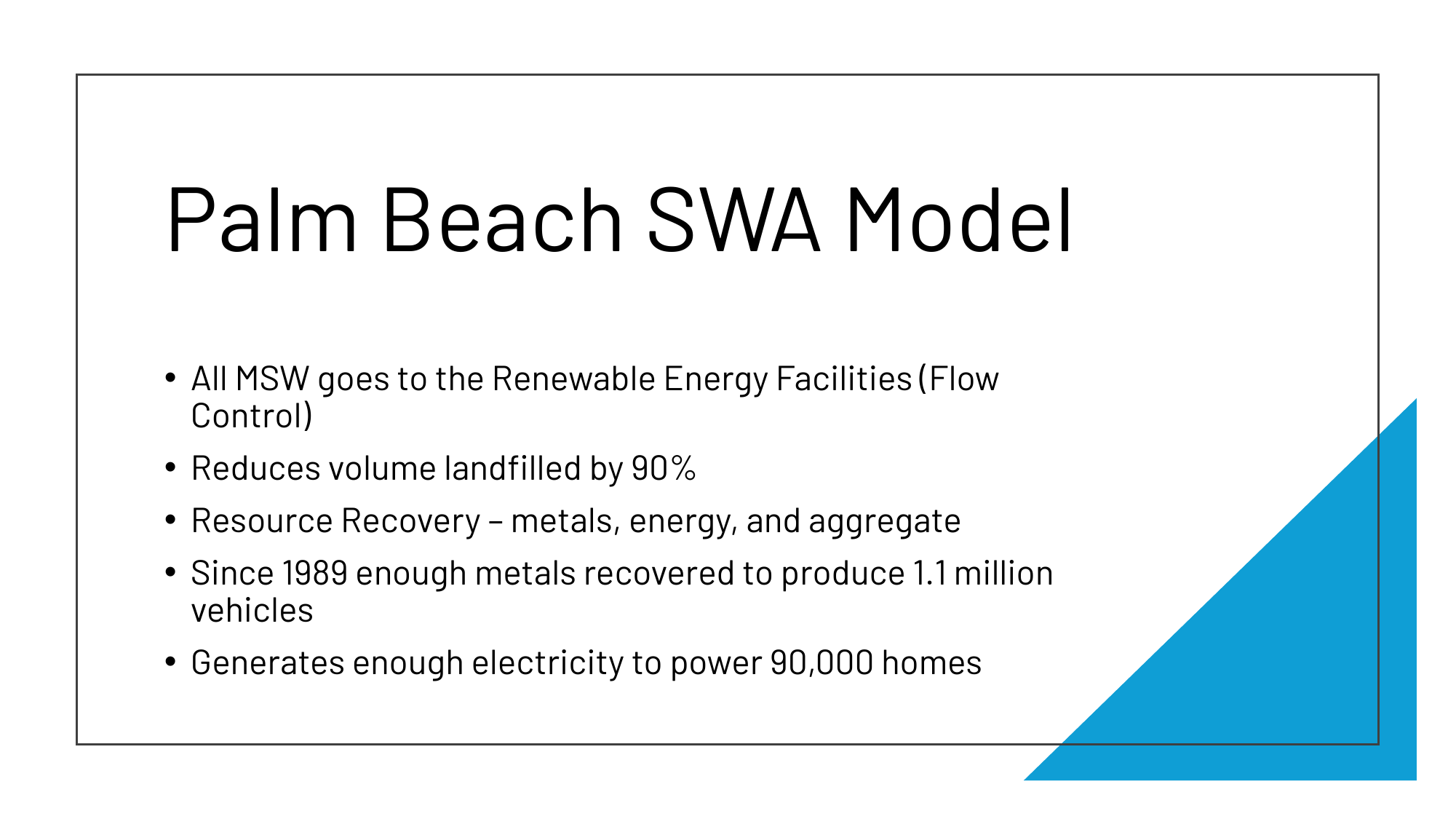

# Palm Beach SWA Model
All MSW goes to the Renewable Energy Facilities (Flow Control)
Reduces volume landfilled by 90%
Resource Recovery – metals, energy, and aggregate
Since 1989 enough metals recovered to produce 1.1 million vehicles
Generates enough electricity to power 90,000 homes